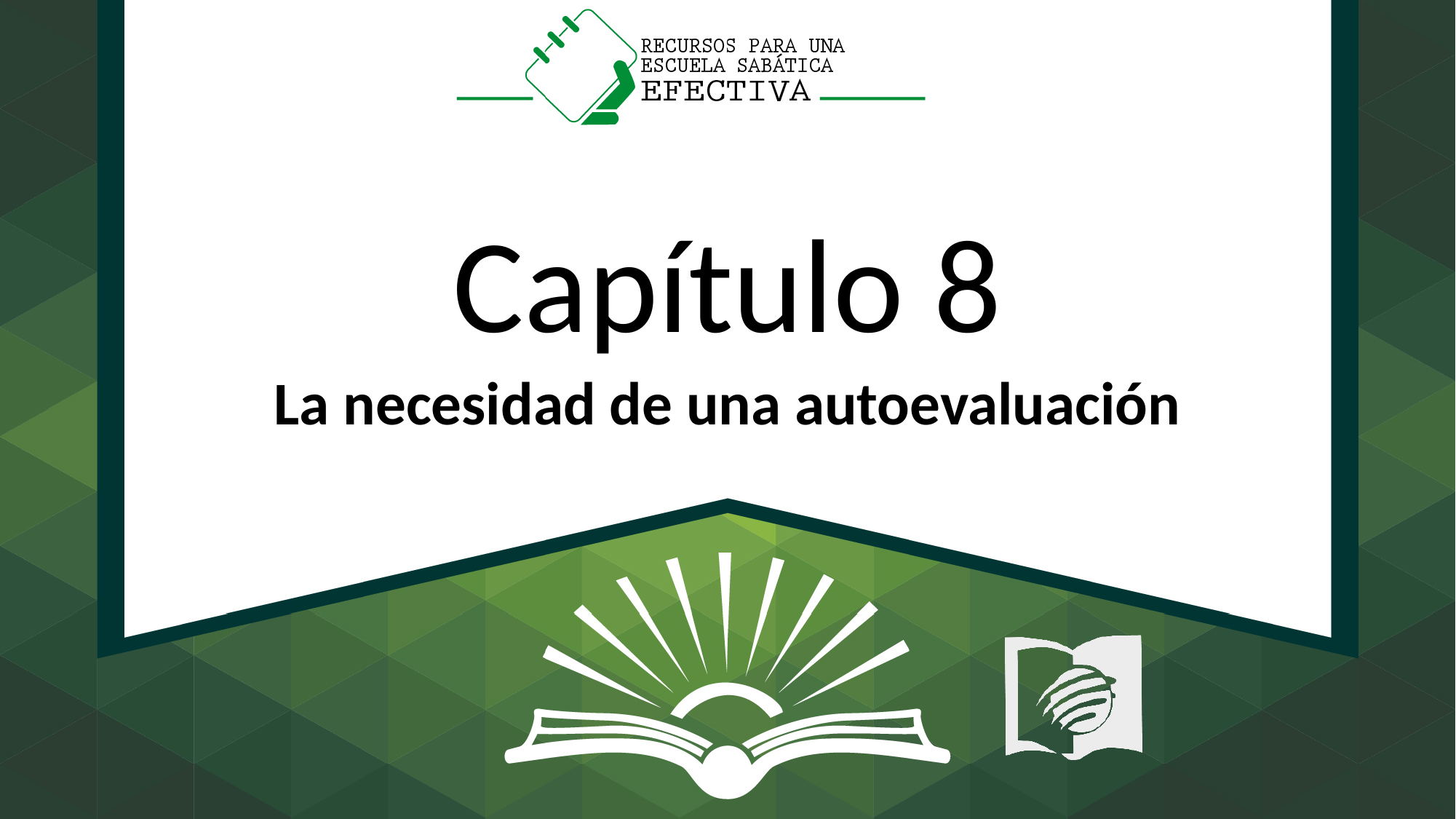

# Capítulo 8
La necesidad de una autoevaluación